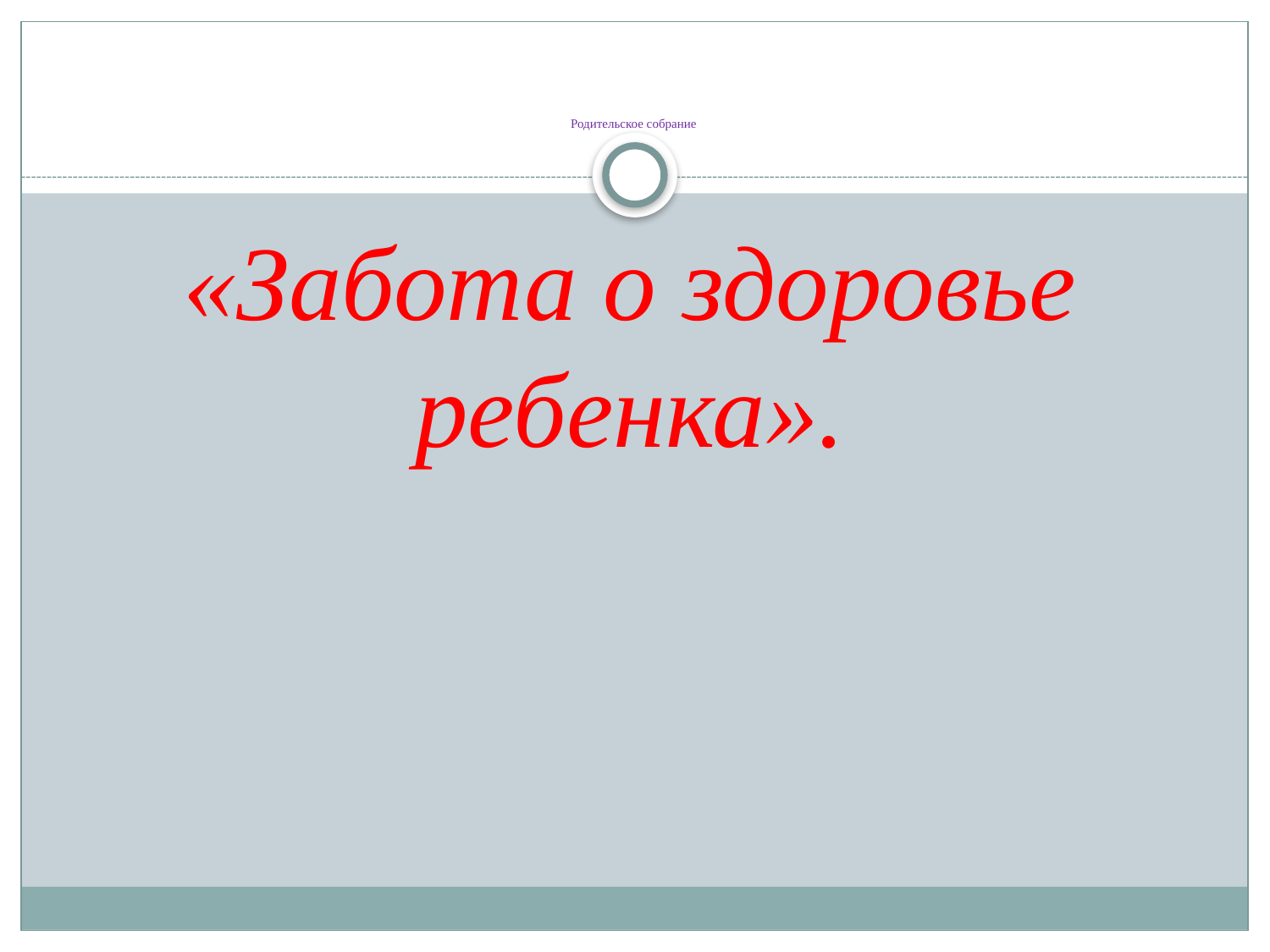

# Родительское собрание
«Забота о здоровье ребенка».